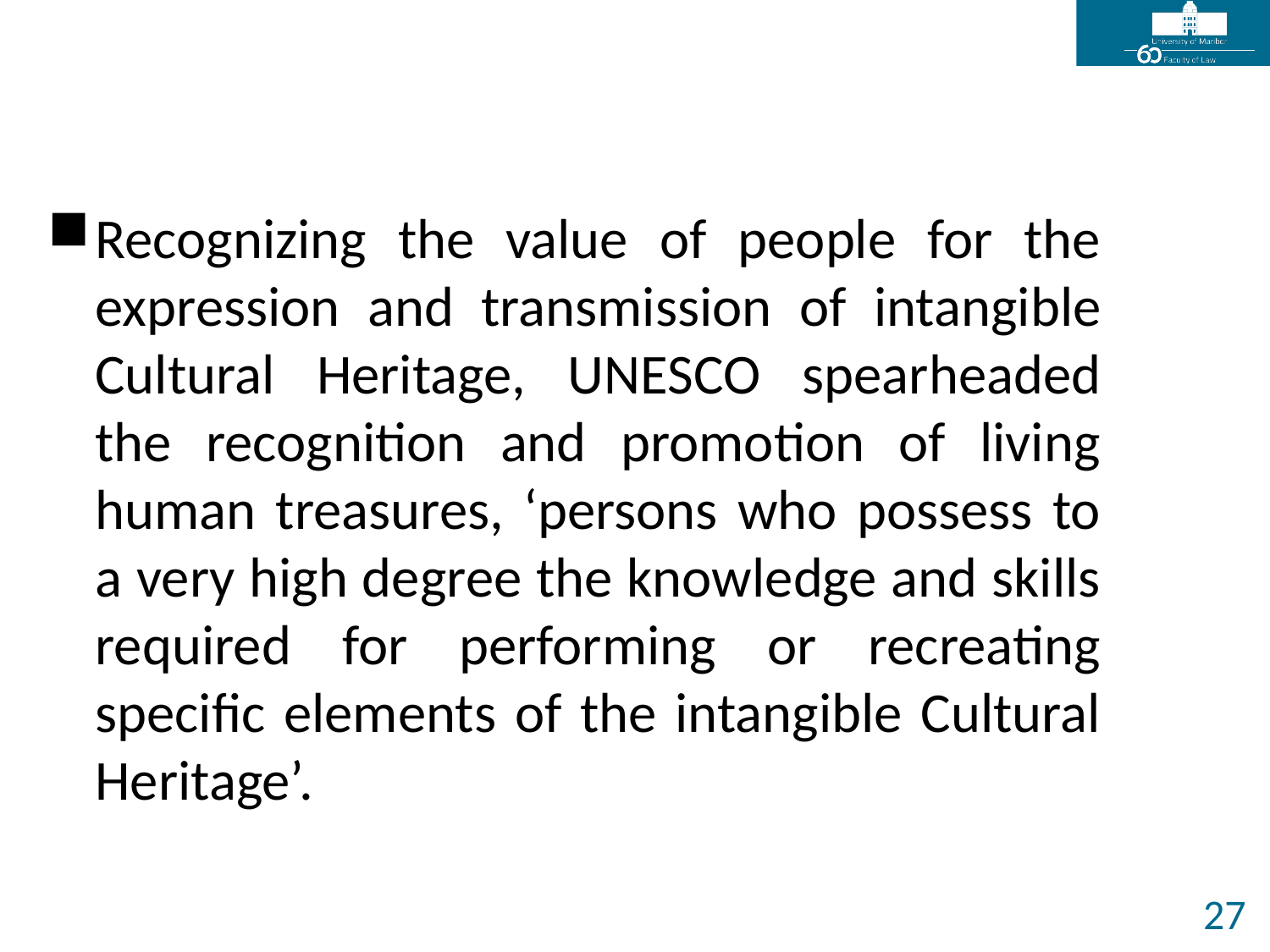

Recognizing the value of people for the expression and transmission of intangible Cultural Heritage, UNESCO spearheaded the recognition and promotion of living human treasures, ‘persons who possess to a very high degree the knowledge and skills required for performing or recreating specific elements of the intangible Cultural Heritage’.
27